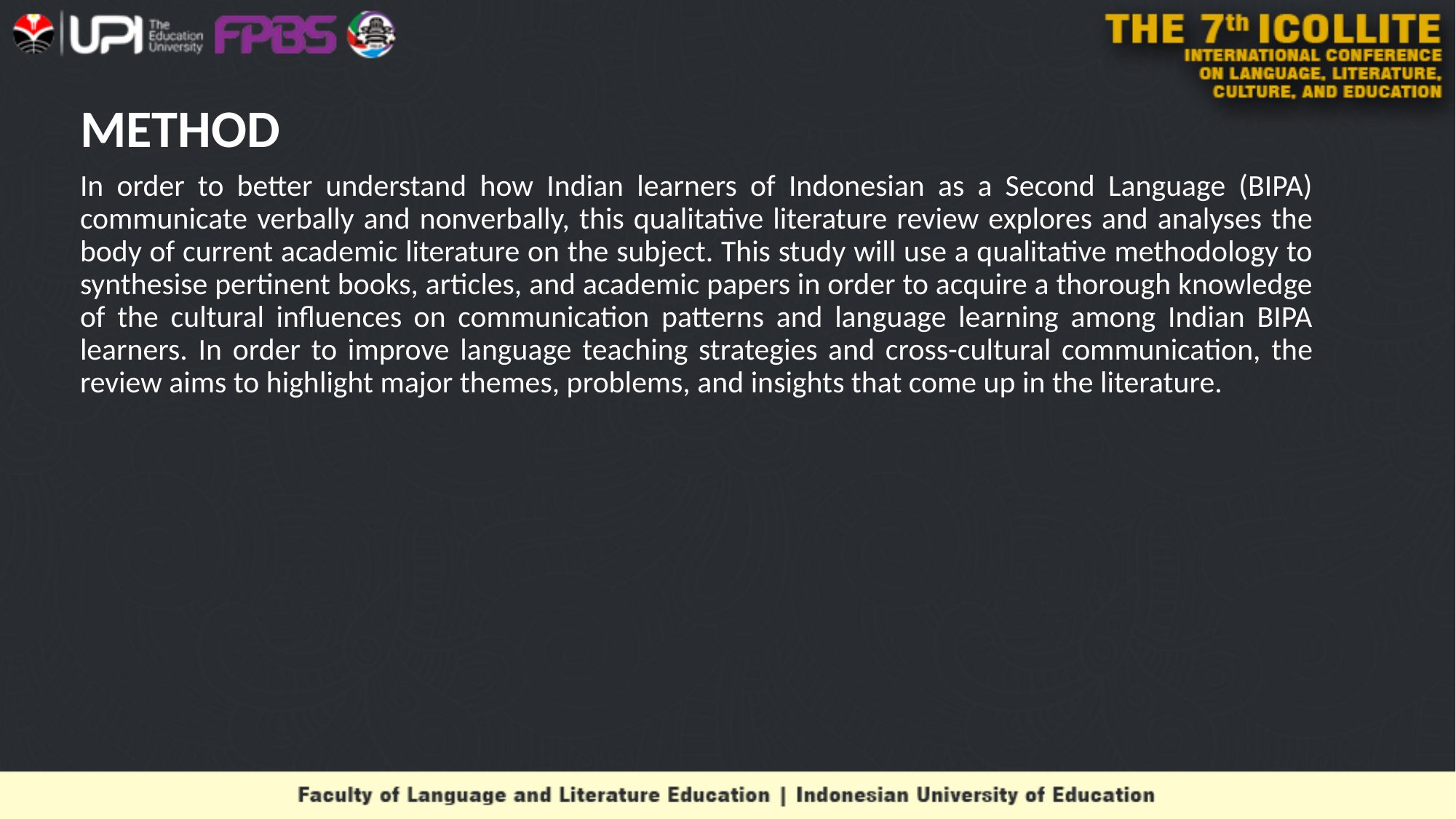

# METHOD
In order to better understand how Indian learners of Indonesian as a Second Language (BIPA) communicate verbally and nonverbally, this qualitative literature review explores and analyses the body of current academic literature on the subject. This study will use a qualitative methodology to synthesise pertinent books, articles, and academic papers in order to acquire a thorough knowledge of the cultural influences on communication patterns and language learning among Indian BIPA learners. In order to improve language teaching strategies and cross-cultural communication, the review aims to highlight major themes, problems, and insights that come up in the literature.